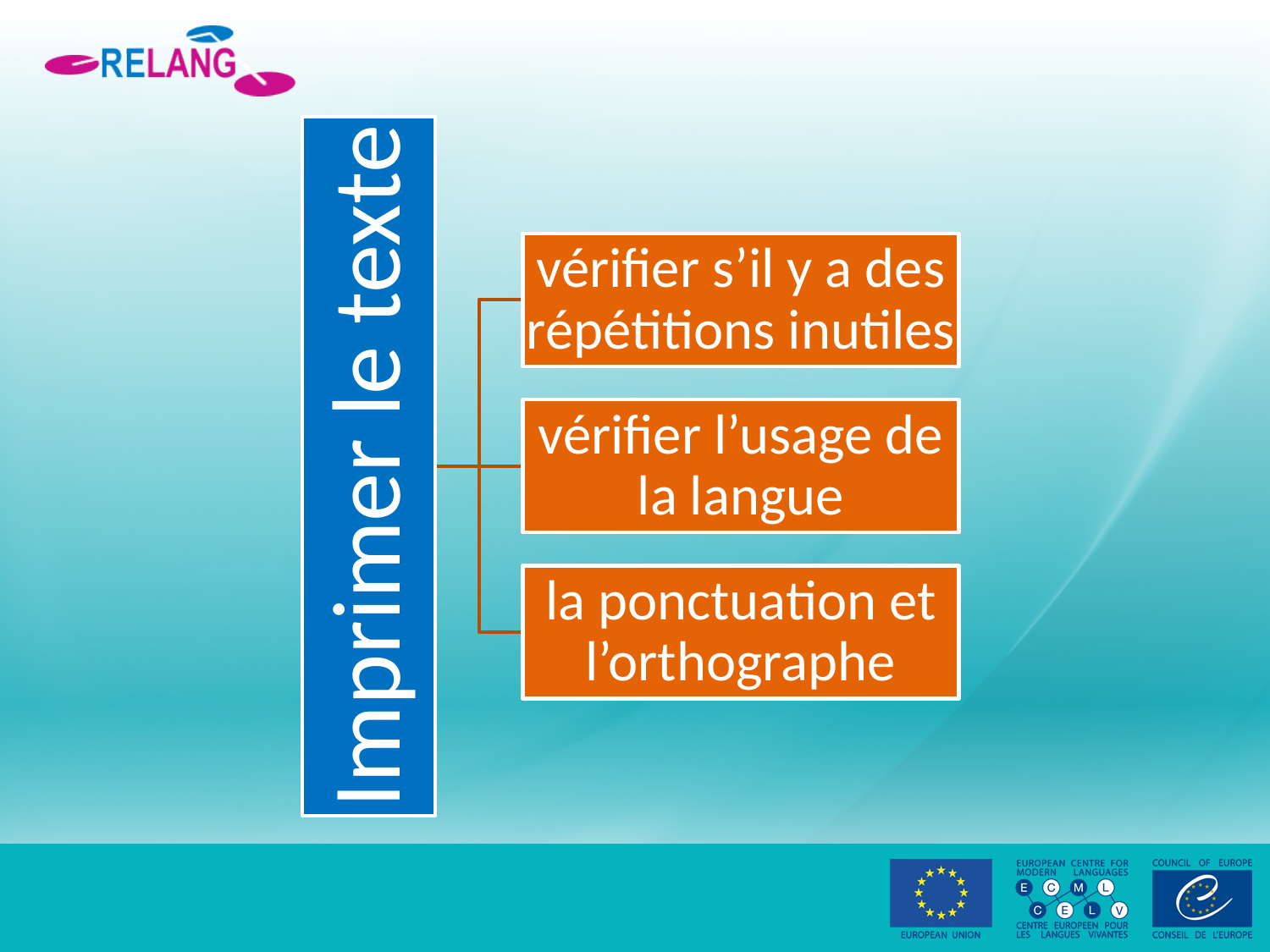

Imprimer le texte
vérifier s’il y a des répétitions inutiles
vérifier l’usage de la langue
la ponctuation et l’orthographe